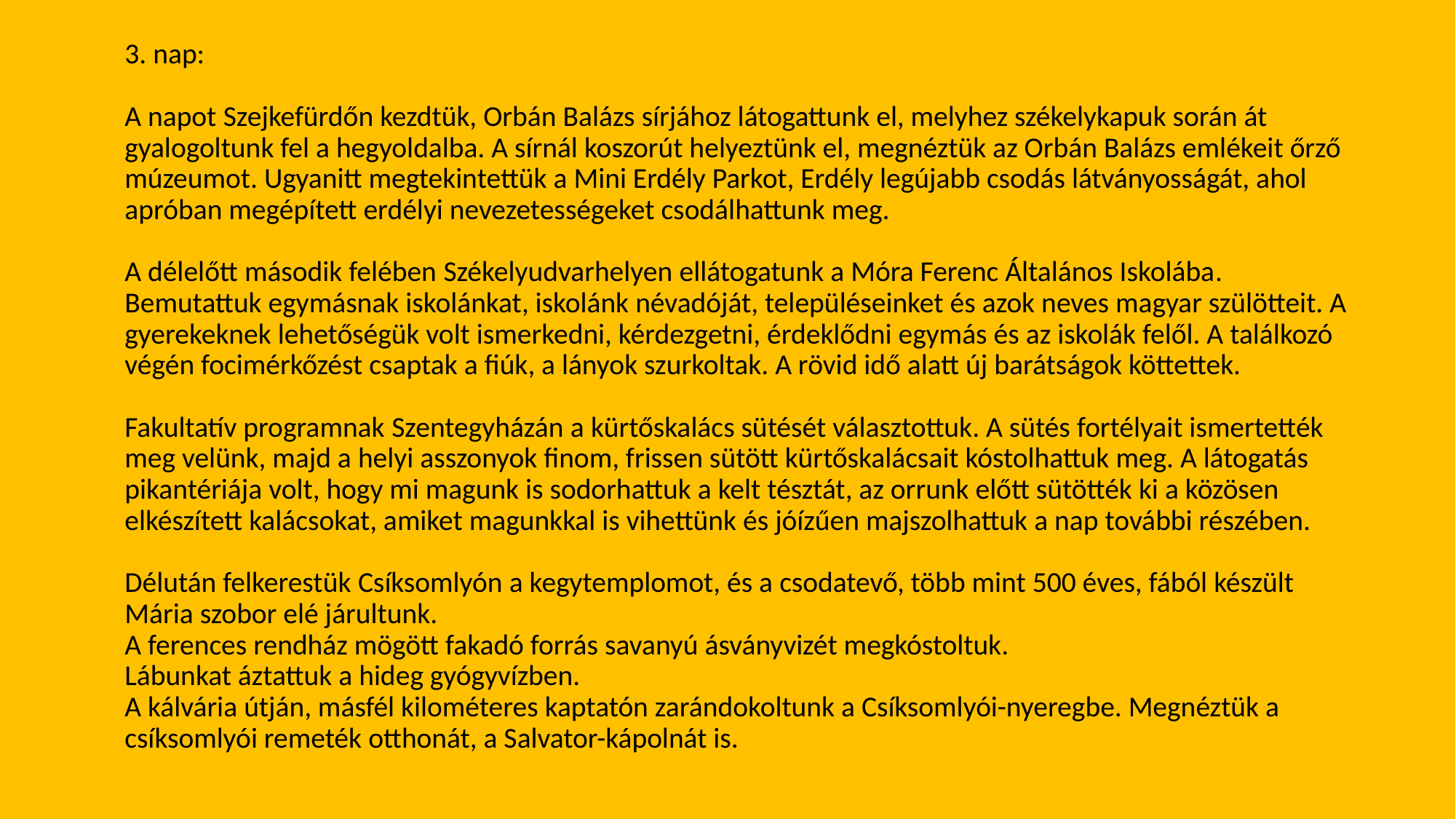

# 3. nap:   A napot Szejkefürdőn kezdtük, Orbán Balázs sírjához látogattunk el, melyhez székelykapuk során át gyalogoltunk fel a hegyoldalba. A sírnál koszorút helyeztünk el, megnéztük az Orbán Balázs emlékeit őrző múzeumot. Ugyanitt megtekintettük a Mini Erdély Parkot, Erdély legújabb csodás látványosságát, ahol apróban megépített erdélyi nevezetességeket csodálhattunk meg.   A délelőtt második felében Székelyudvarhelyen ellátogatunk a Móra Ferenc Általános Iskolába. Bemutattuk egymásnak iskolánkat, iskolánk névadóját, településeinket és azok neves magyar szülötteit. A gyerekeknek lehetőségük volt ismerkedni, kérdezgetni, érdeklődni egymás és az iskolák felől. A találkozó végén focimérkőzést csaptak a fiúk, a lányok szurkoltak. A rövid idő alatt új barátságok köttettek.   Fakultatív programnak Szentegyházán a kürtőskalács sütését választottuk. A sütés fortélyait ismertették meg velünk, majd a helyi asszonyok finom, frissen sütött kürtőskalácsait kóstolhattuk meg. A látogatás pikantériája volt, hogy mi magunk is sodorhattuk a kelt tésztát, az orrunk előtt sütötték ki a közösen elkészített kalácsokat, amiket magunkkal is vihettünk és jóízűen majszolhattuk a nap további részében.   Délután felkerestük Csíksomlyón a kegytemplomot, és a csodatevő, több mint 500 éves, fából készült Mária szobor elé járultunk. A ferences rendház mögött fakadó forrás savanyú ásványvizét megkóstoltuk. Lábunkat áztattuk a hideg gyógyvízben. A kálvária útján, másfél kilométeres kaptatón zarándokoltunk a Csíksomlyói-nyeregbe. Megnéztük a csíksomlyói remeték otthonát, a Salvator-kápolnát is.